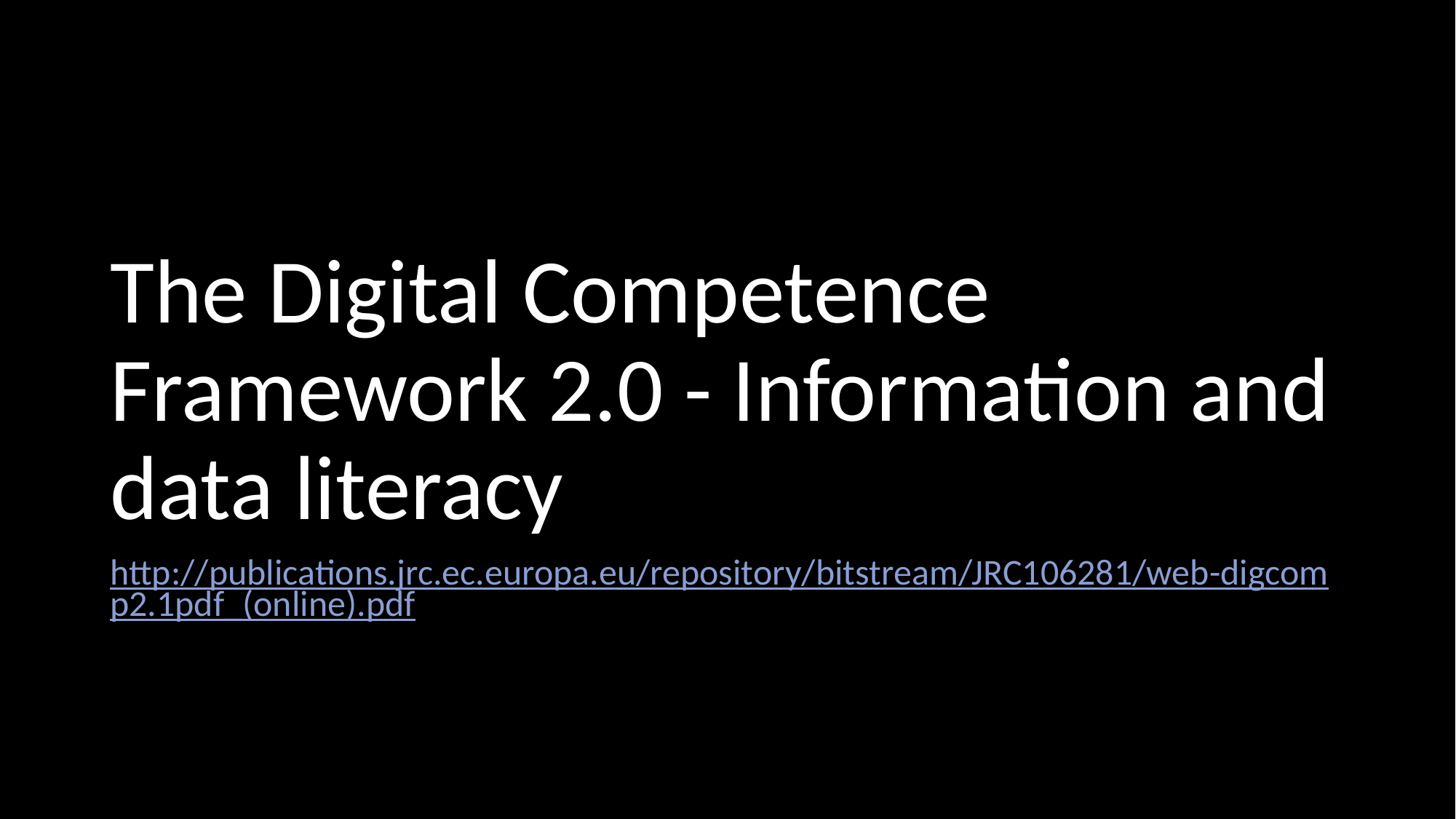

# The Digital Competence Framework 2.0 - Information and data literacy
http://publications.jrc.ec.europa.eu/repository/bitstream/JRC106281/web-digcomp2.1pdf_(online).pdf